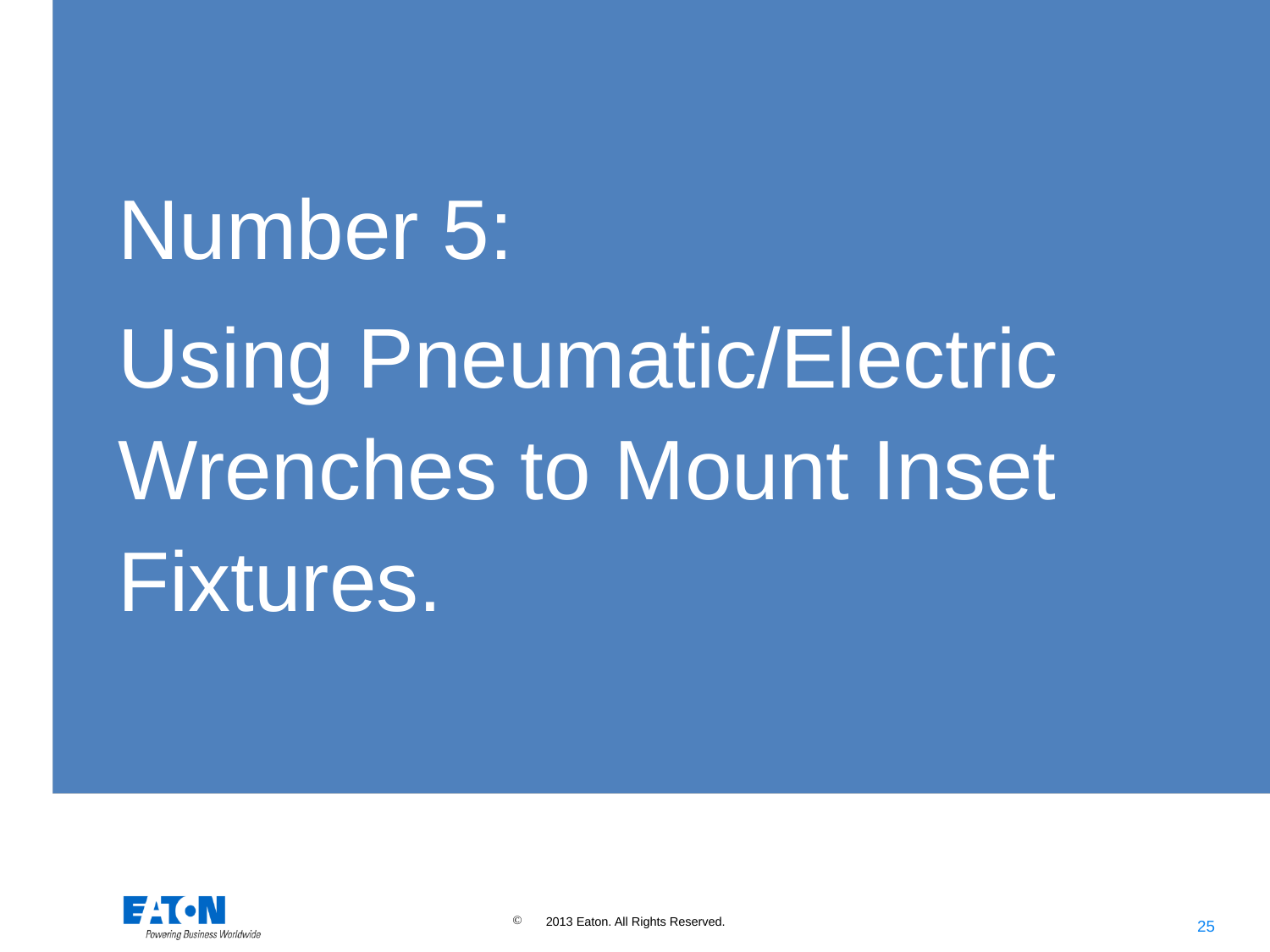

Number 5:
Using Pneumatic/Electric Wrenches to Mount Inset Fixtures.